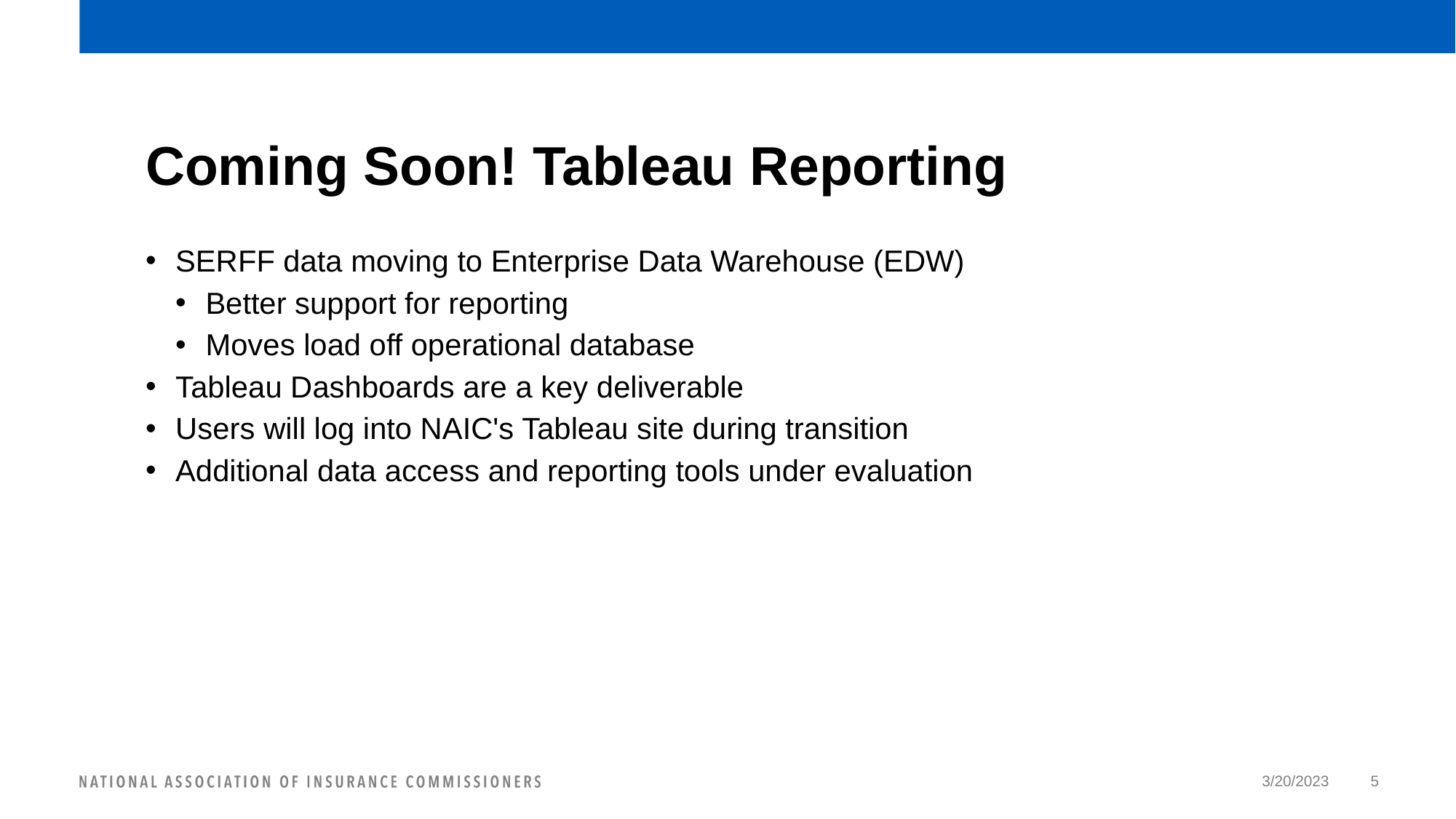

# Coming Soon! Tableau Reporting
SERFF data moving to Enterprise Data Warehouse (EDW)
Better support for reporting
Moves load off operational database
Tableau Dashboards are a key deliverable
Users will log into NAIC's Tableau site during transition
Additional data access and reporting tools under evaluation

3/20/2023
5